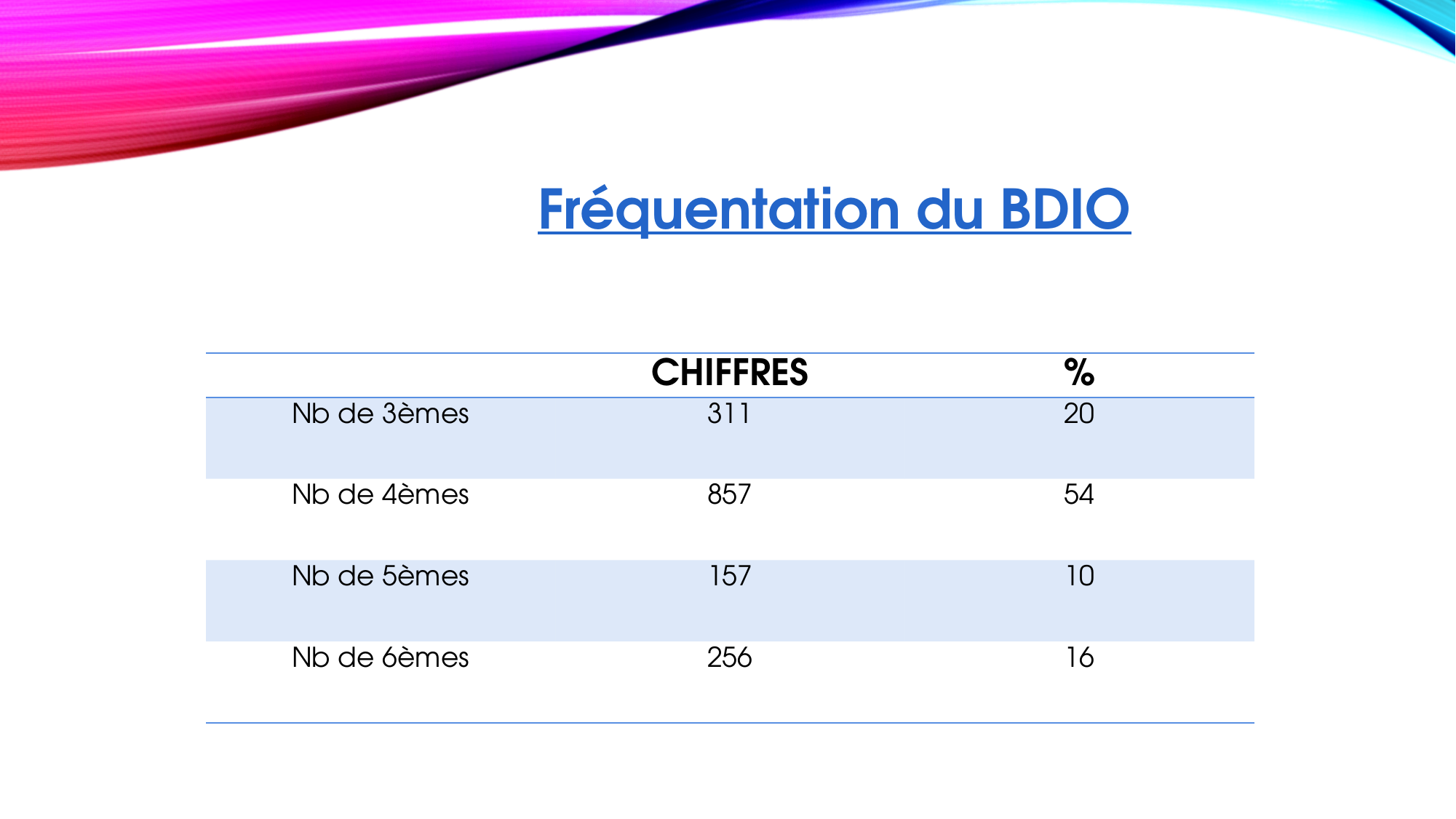

Fréquentation du BDIO
|  | CHIFFRES | % |
| --- | --- | --- |
| Nb de 3èmes | 311 | 20 |
| Nb de 4èmes | 857 | 54 |
| Nb de 5èmes | 157 | 10 |
| Nb de 6èmes | 256 | 16 |